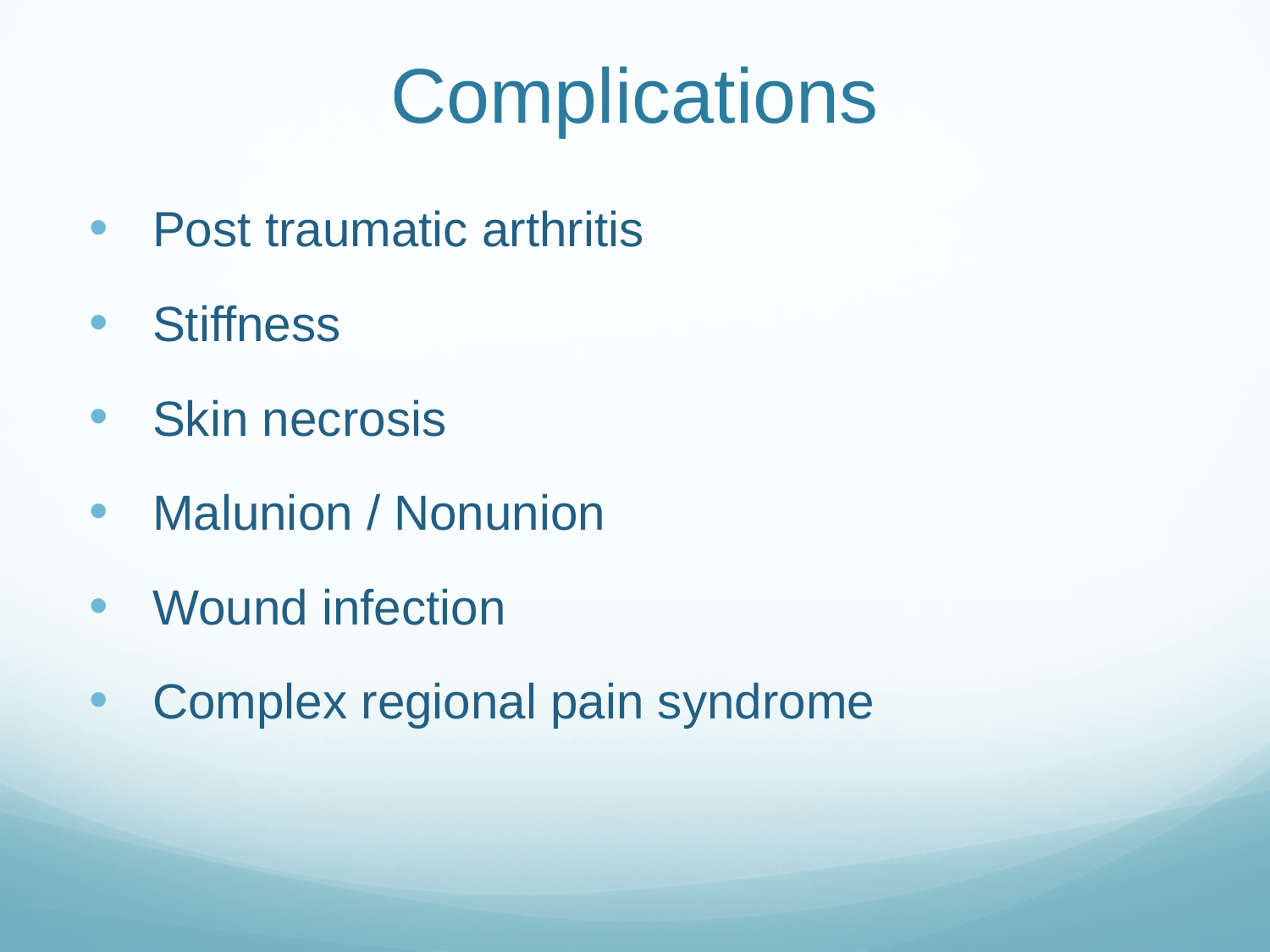

# Complications
Post traumatic arthritis
Stiffness
Skin necrosis
Malunion / Nonunion
Wound infection
Complex regional pain syndrome